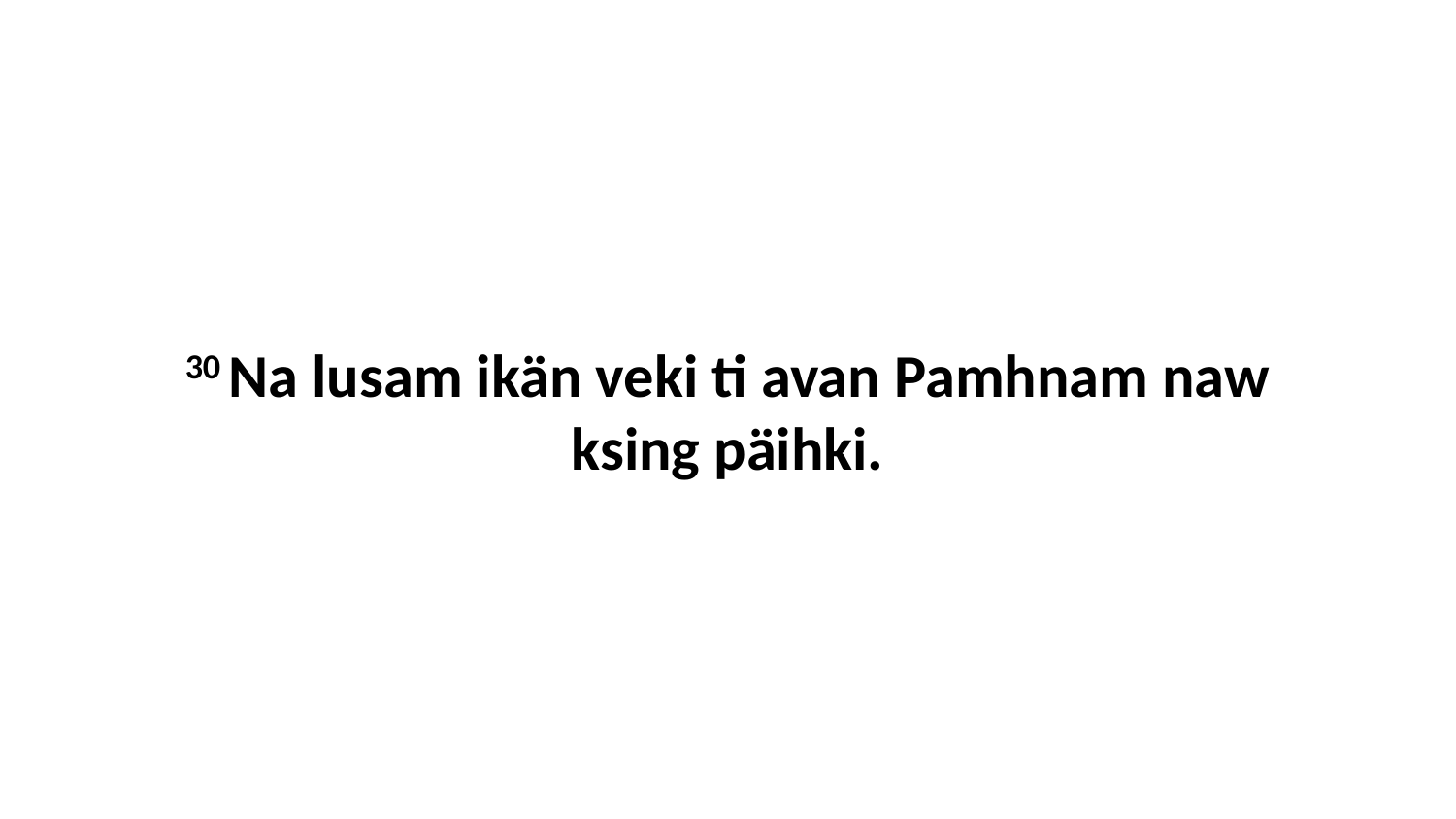

30 Na lusam ikän veki ti avan Pamhnam naw ksing päihki.